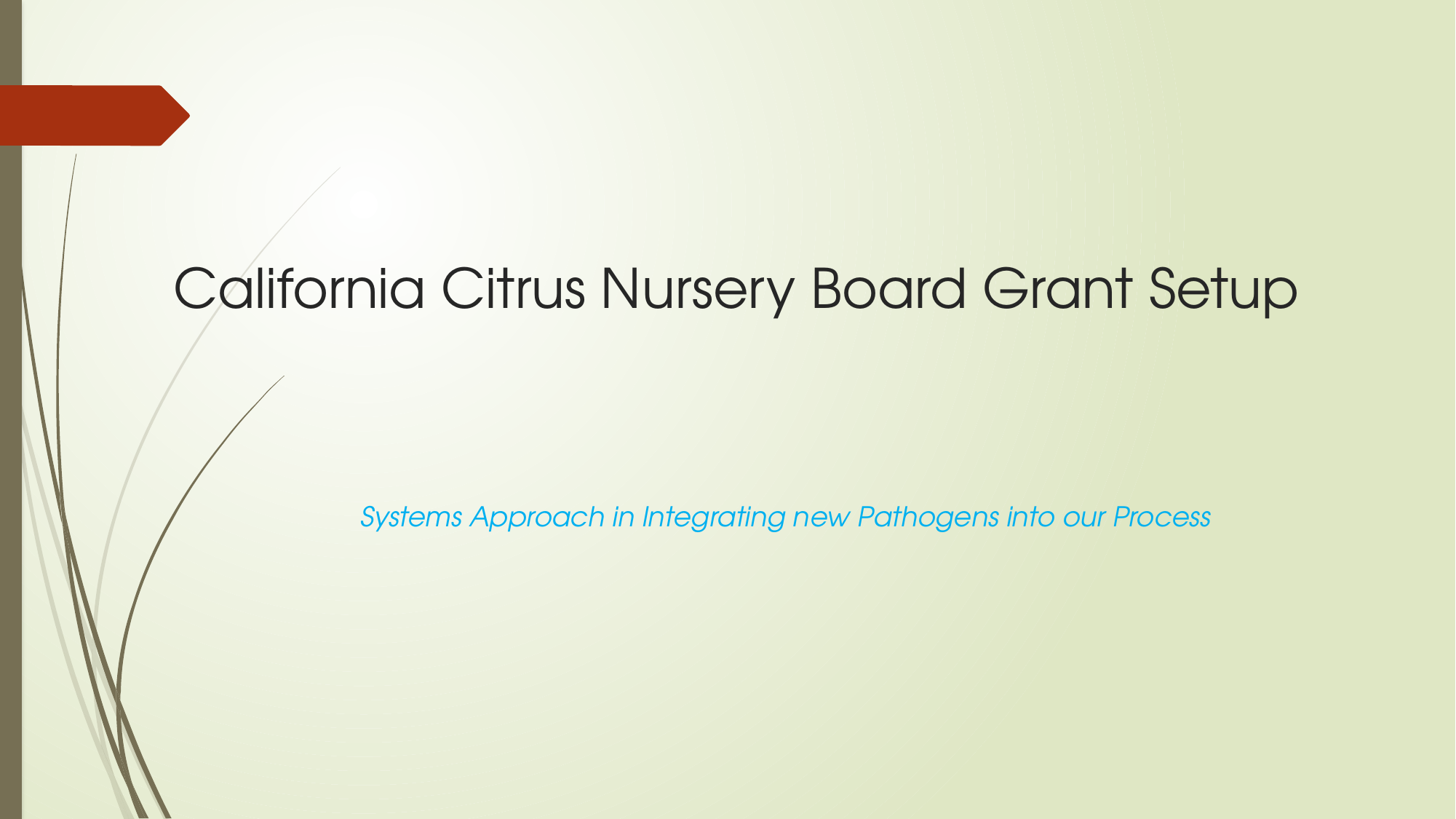

# California Citrus Nursery Board Grant Setup
Systems Approach in Integrating new Pathogens into our Process